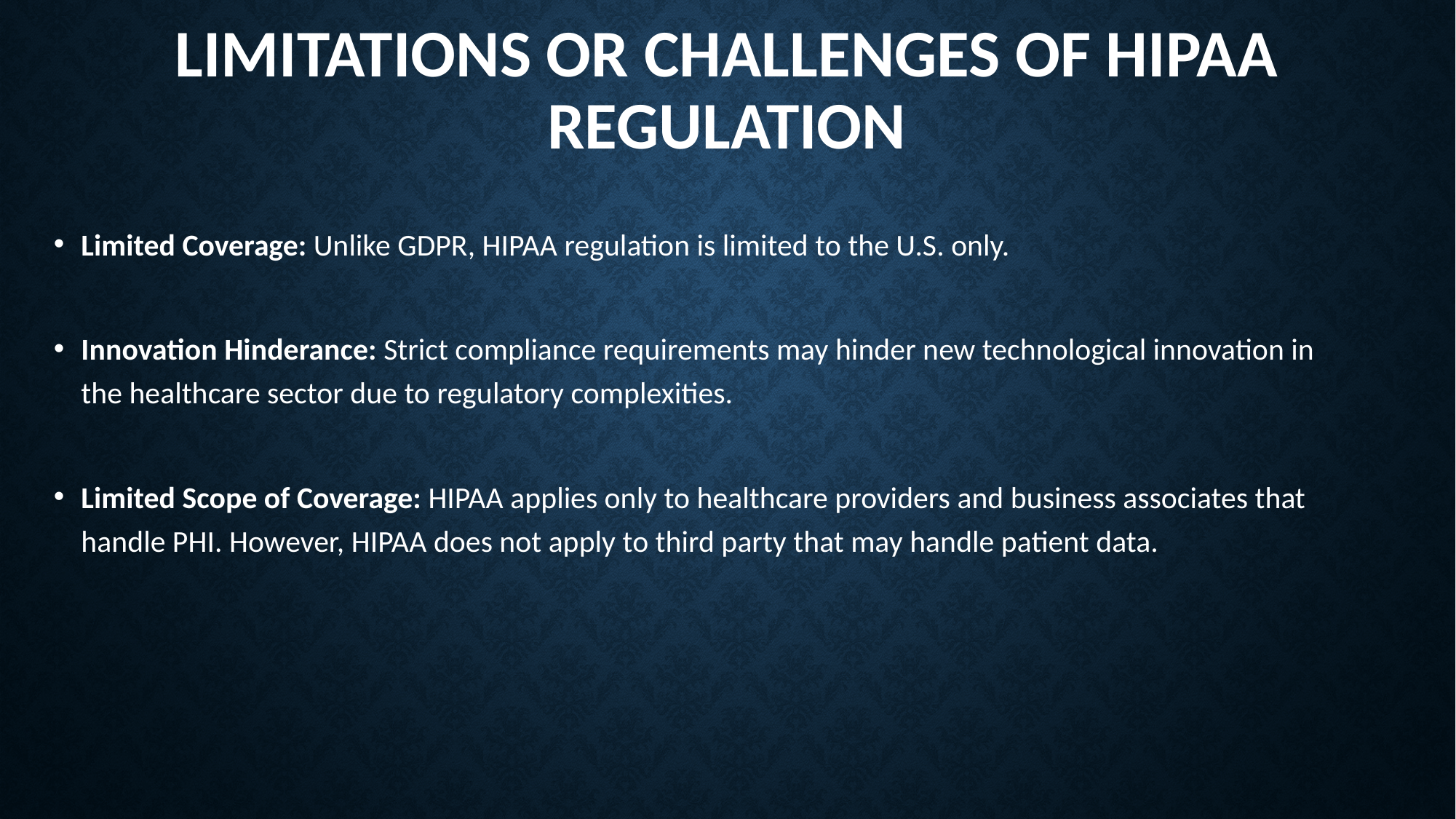

# LIMITATIONS or challenges OF HIPAA REGULATION
Limited Coverage: Unlike GDPR, HIPAA regulation is limited to the U.S. only.

Innovation Hinderance: Strict compliance requirements may hinder new technological innovation in the healthcare sector due to regulatory complexities.

Limited Scope of Coverage: HIPAA applies only to healthcare providers and business associates that handle PHI. However, HIPAA does not apply to third party that may handle patient data.